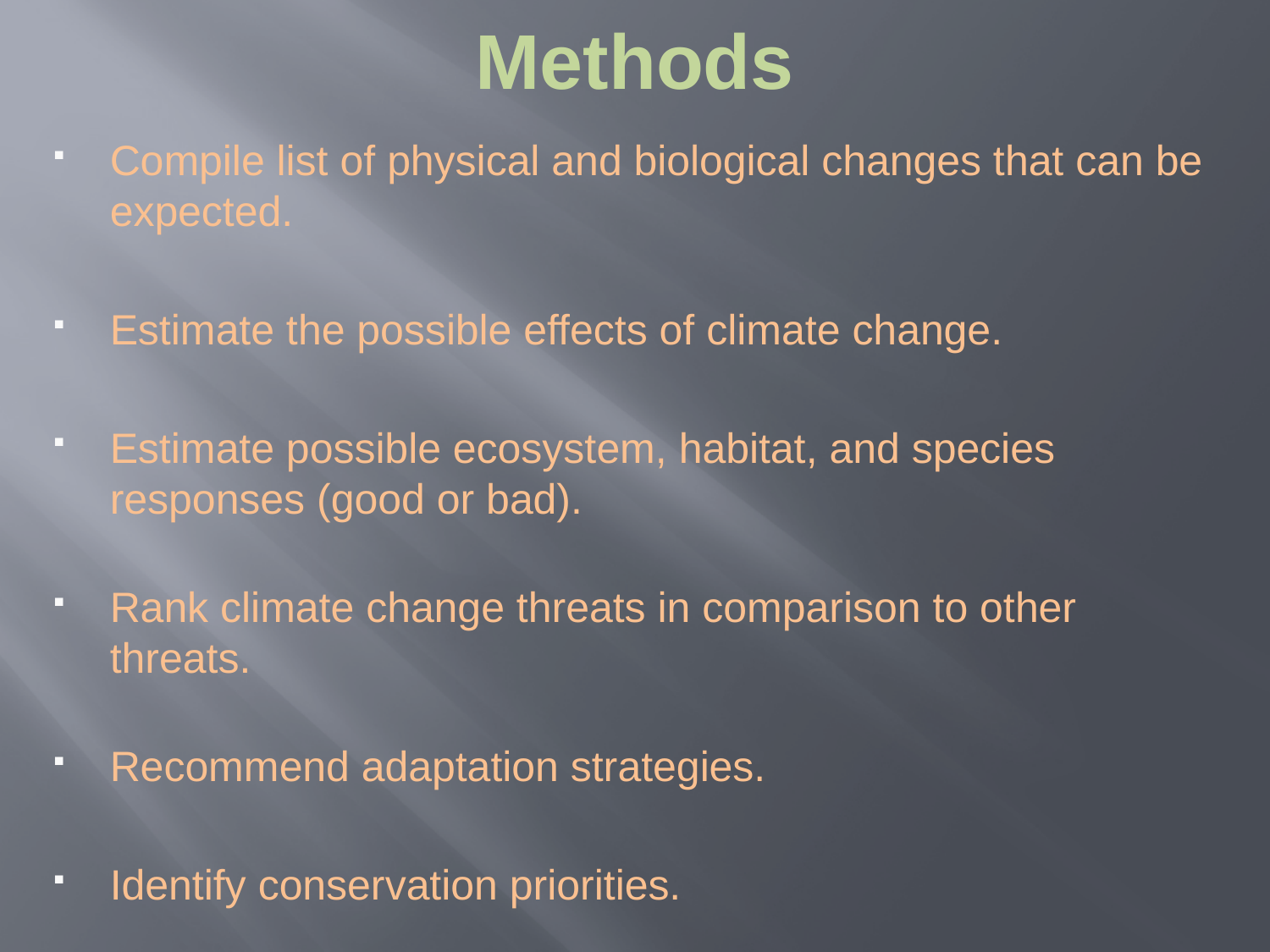

# Methods
Compile list of physical and biological changes that can be expected.

Estimate the possible effects of climate change.

Estimate possible ecosystem, habitat, and species responses (good or bad).

Rank climate change threats in comparison to other threats.

Recommend adaptation strategies.

Identify conservation priorities.